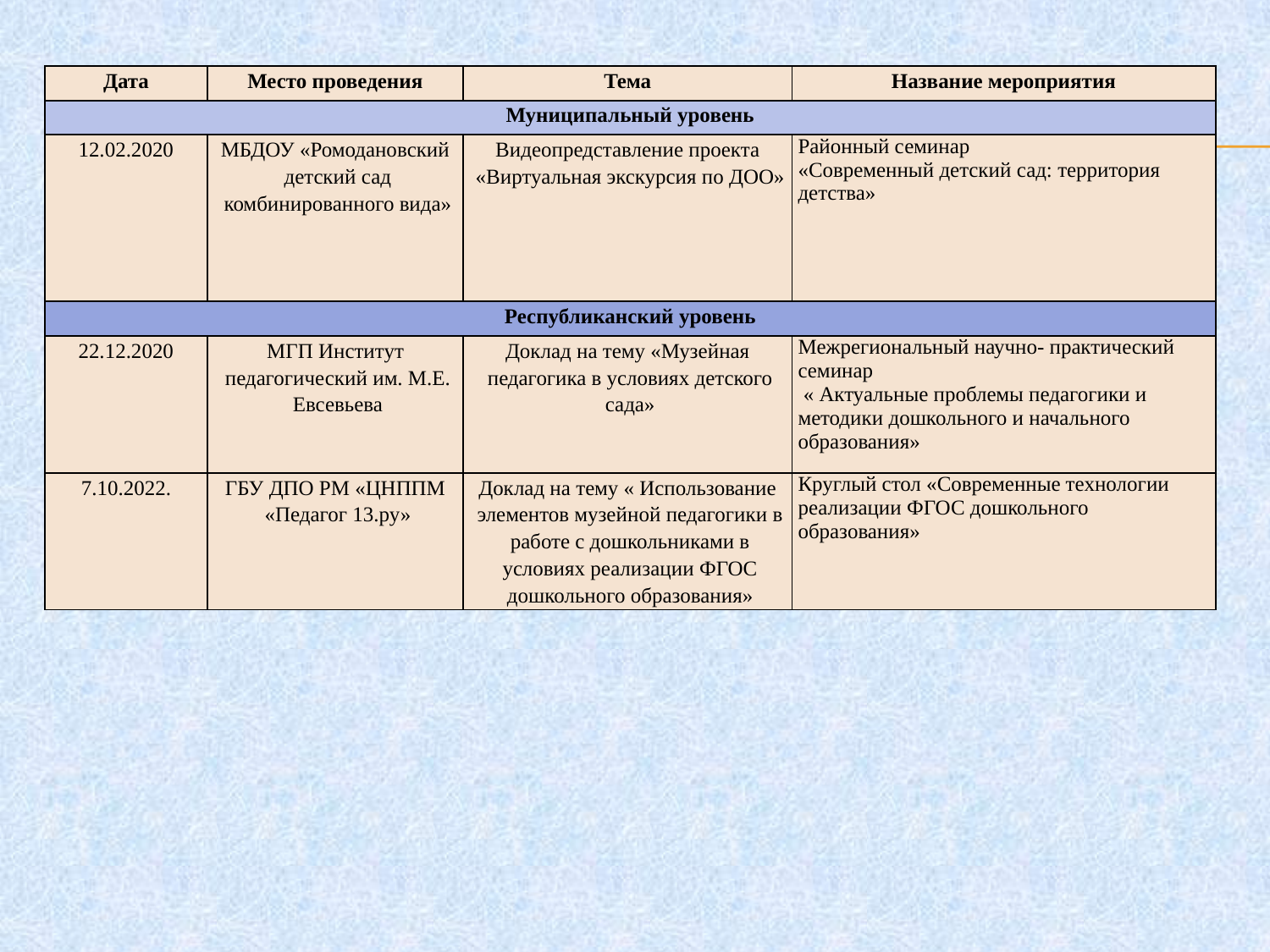

| Дата | Место проведения | Тема | Название мероприятия |
| --- | --- | --- | --- |
| Муниципальный уровень |  |  |  |
| 12.02.2020 | МБДОУ «Ромодановский детский сад комбинированного вида» | Видеопредставление проекта «Виртуальная экскурсия по ДОО» | Районный семинар «Современный детский сад: территория детства» |
| Республиканский уровень |  |  |  |
| 22.12.2020 | МГП Институт педагогический им. М.Е. Евсевьева | Доклад на тему «Музейная педагогика в условиях детского сада» | Межрегиональный научно- практический семинар « Актуальные проблемы педагогики и методики дошкольного и начального образования» |
| 7.10.2022. | ГБУ ДПО РМ «ЦНППМ «Педагог 13.ру» | Доклад на тему « Использование элементов музейной педагогики в работе с дошкольниками в условиях реализации ФГОС дошкольного образования» | Круглый стол «Современные технологии реализации ФГОС дошкольного образования» |